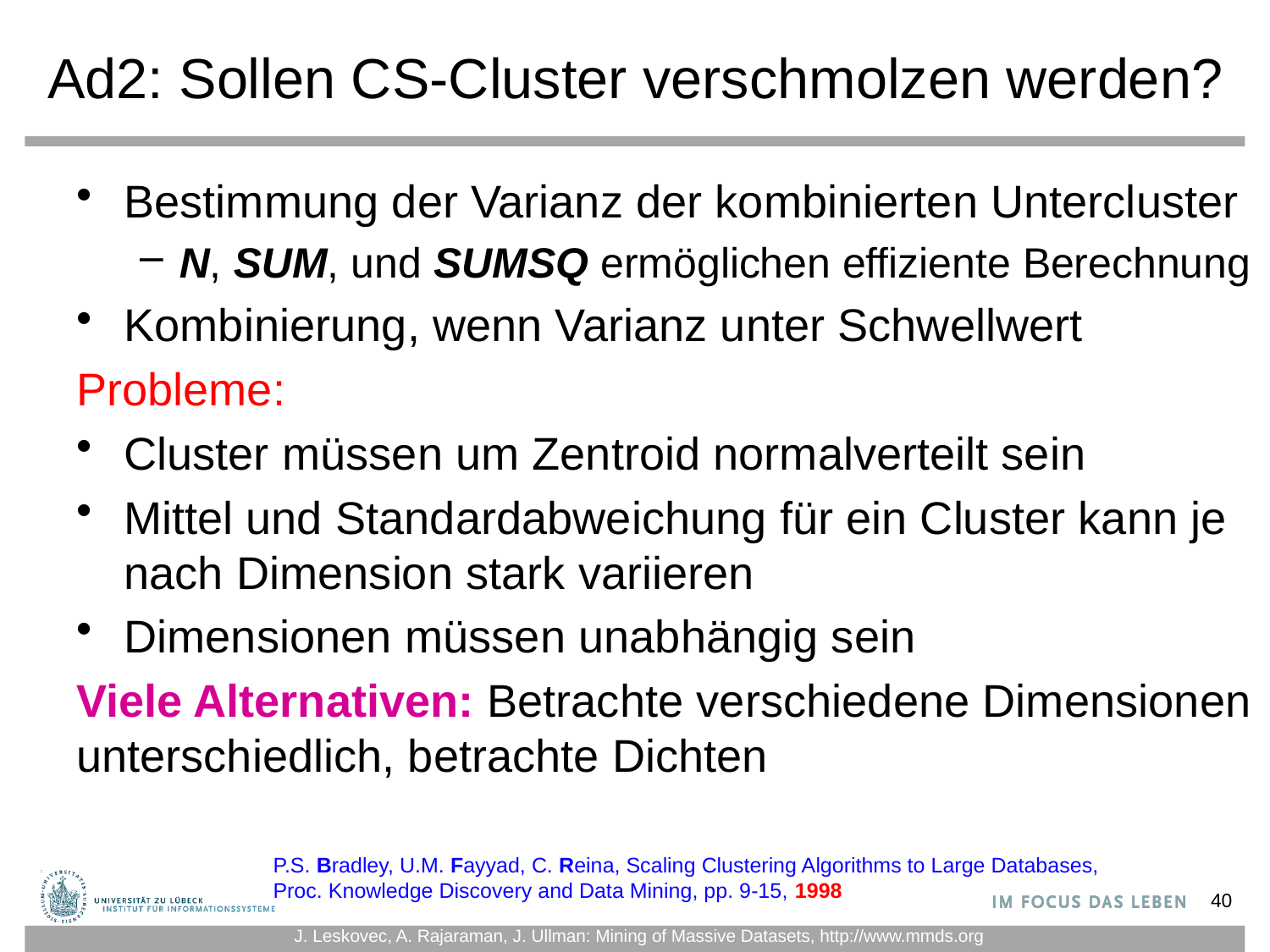

# Ad2: Sollen CS-Cluster verschmolzen werden?
Bestimmung der Varianz der kombinierten Untercluster
N, SUM, und SUMSQ ermöglichen effiziente Berechnung
Kombinierung, wenn Varianz unter Schwellwert
Probleme:
Cluster müssen um Zentroid normalverteilt sein
Mittel und Standardabweichung für ein Cluster kann je nach Dimension stark variieren
Dimensionen müssen unabhängig sein
Viele Alternativen: Betrachte verschiedene Dimensionen unterschiedlich, betrachte Dichten
P.S. Bradley, U.M. Fayyad, C. Reina, Scaling Clustering Algorithms to Large Databases,
Proc. Knowledge Discovery and Data Mining, pp. 9-15, 1998
40
J. Leskovec, A. Rajaraman, J. Ullman: Mining of Massive Datasets, http://www.mmds.org